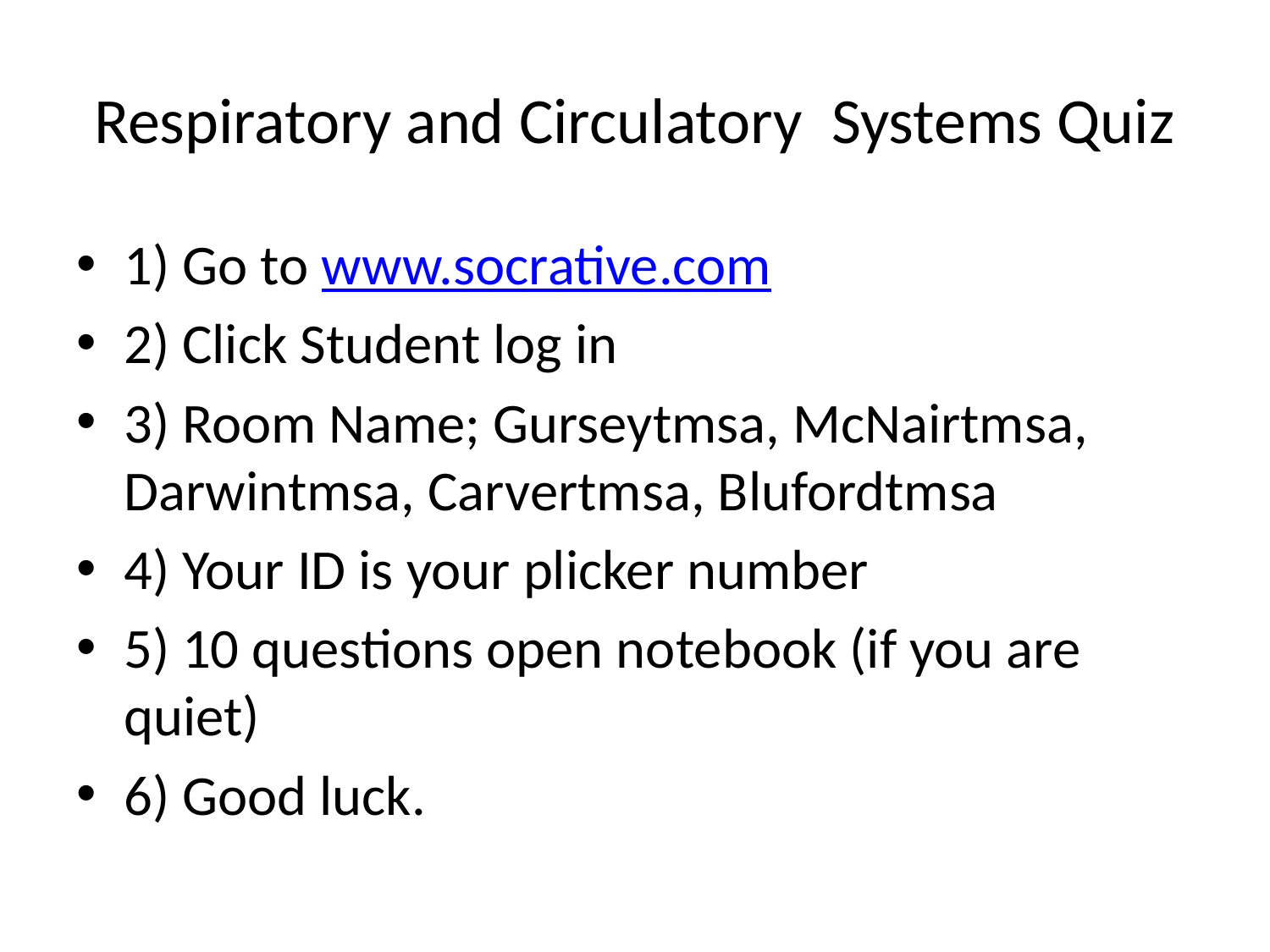

# Respiratory and Circulatory  Systems Quiz
1) Go to www.socrative.com
2) Click Student log in
3) Room Name; Gurseytmsa, McNairtmsa, Darwintmsa, Carvertmsa, Blufordtmsa
4) Your ID is your plicker number
5) 10 questions open notebook (if you are quiet)
6) Good luck.